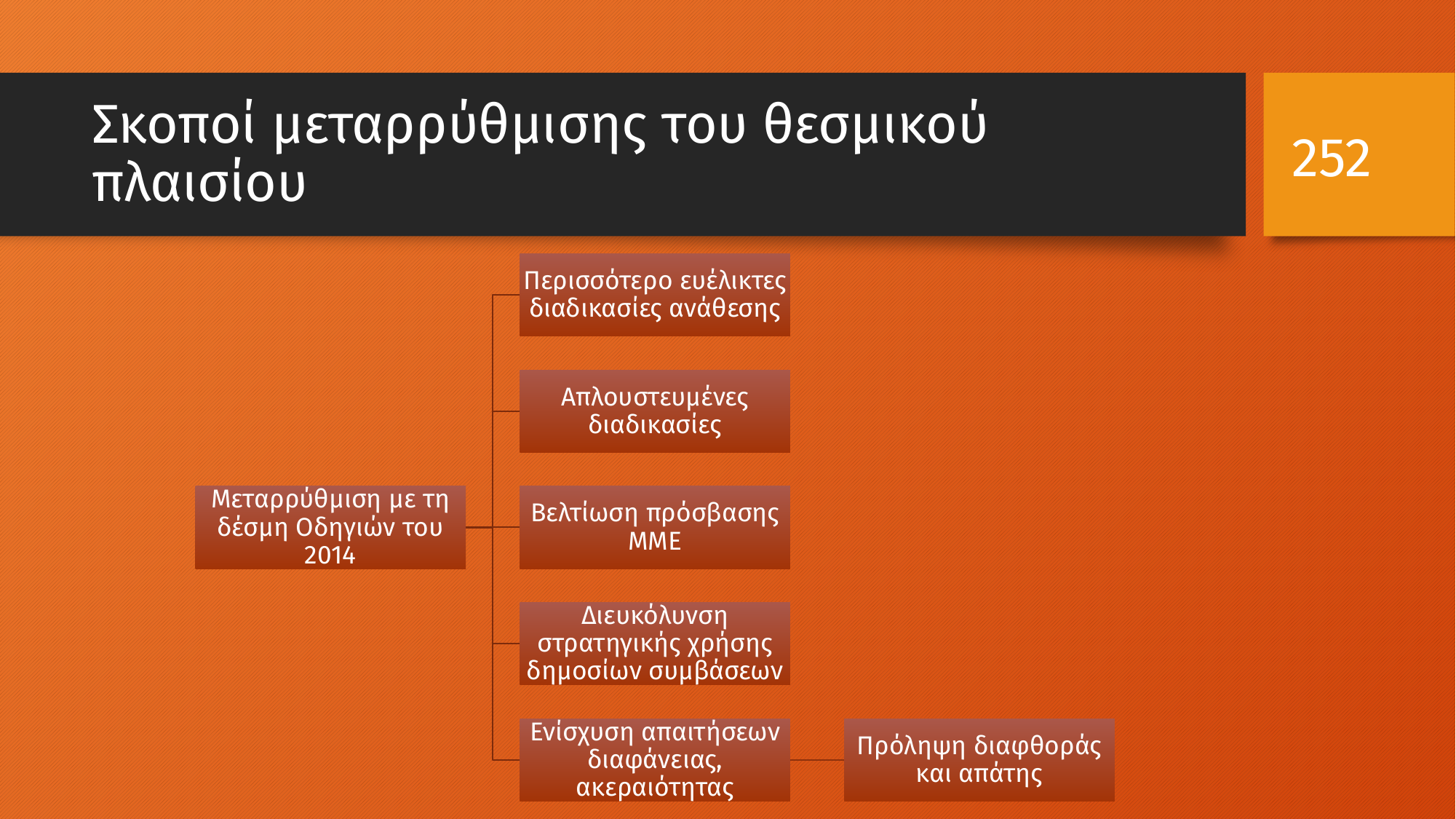

252
# Σκοποί μεταρρύθμισης του θεσμικού πλαισίου
Μεταρρύθμιση με τη δέσμη Οδηγιών του 2014
Περισσότερο ευέλικτες διαδικασίες ανάθεσης
Απλουστευμένες διαδικασίες
Βελτίωση πρόσβασης ΜΜΕ
Διευκόλυνση στρατηγικής χρήσης δημοσίων συμβάσεων
Ενίσχυση απαιτήσεων διαφάνειας, ακεραιότητας
Πρόληψη διαφθοράς και απάτης